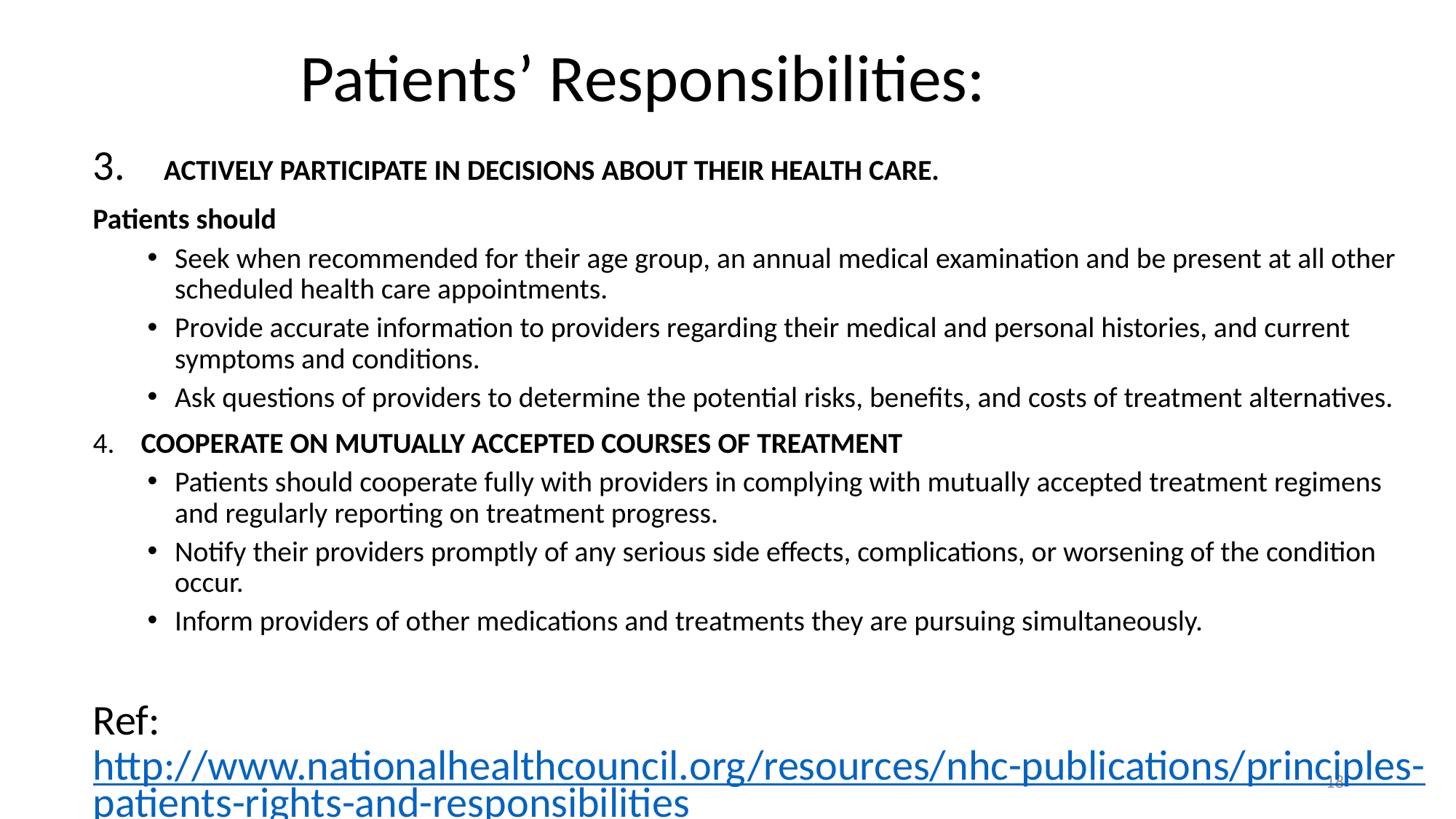

# Patients’ Responsibilities:
3.    ACTIVELY PARTICIPATE IN DECISIONS ABOUT THEIR HEALTH CARE.
Patients should
Seek when recommended for their age group, an annual medical examination and be present at all other scheduled health care appointments.
Provide accurate information to providers regarding their medical and personal histories, and current symptoms and conditions.
Ask questions of providers to determine the potential risks, benefits, and costs of treatment alternatives.
4.    COOPERATE ON MUTUALLY ACCEPTED COURSES OF TREATMENT
Patients should cooperate fully with providers in complying with mutually accepted treatment regimens and regularly reporting on treatment progress.
Notify their providers promptly of any serious side effects, complications, or worsening of the condition occur.
Inform providers of other medications and treatments they are pursuing simultaneously.
Ref: http://www.nationalhealthcouncil.org/resources/nhc-publications/principles-patients-rights-and-responsibilities

18